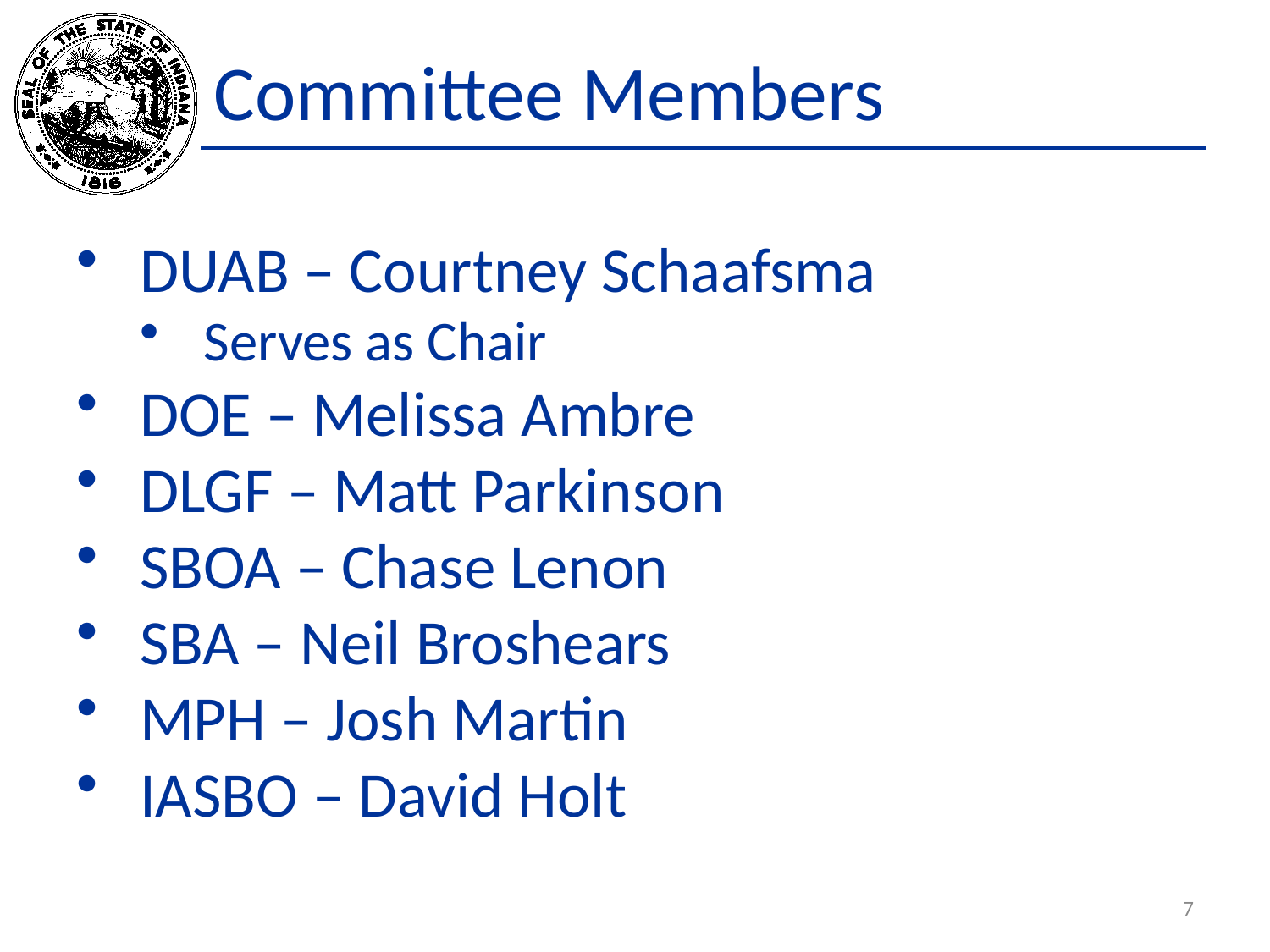

# Committee Members
DUAB – Courtney Schaafsma
Serves as Chair
DOE – Melissa Ambre
DLGF – Matt Parkinson
SBOA – Chase Lenon
SBA – Neil Broshears
MPH – Josh Martin
IASBO – David Holt
7